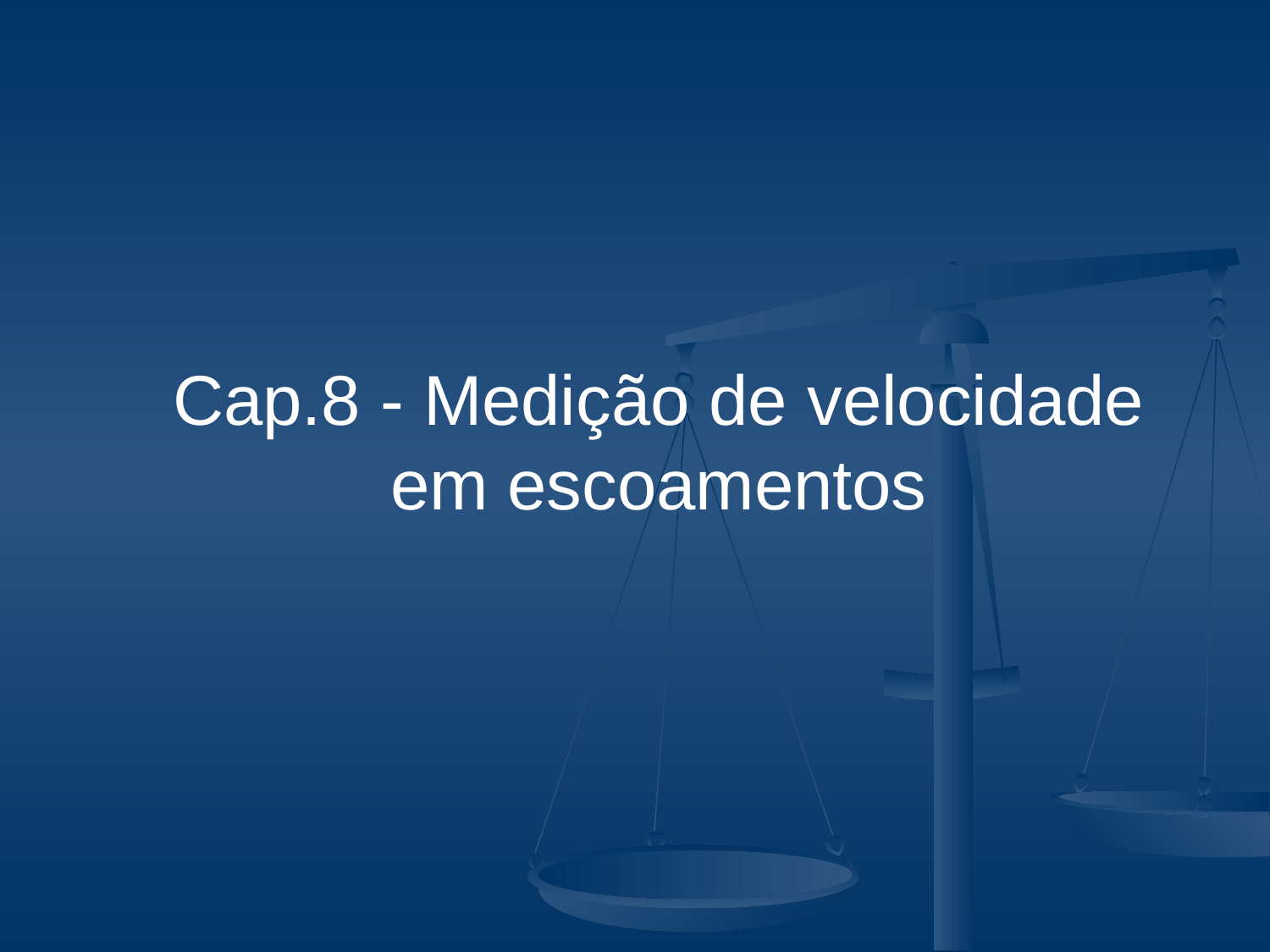

Cap.8 - Medição de velocidade em escoamentos